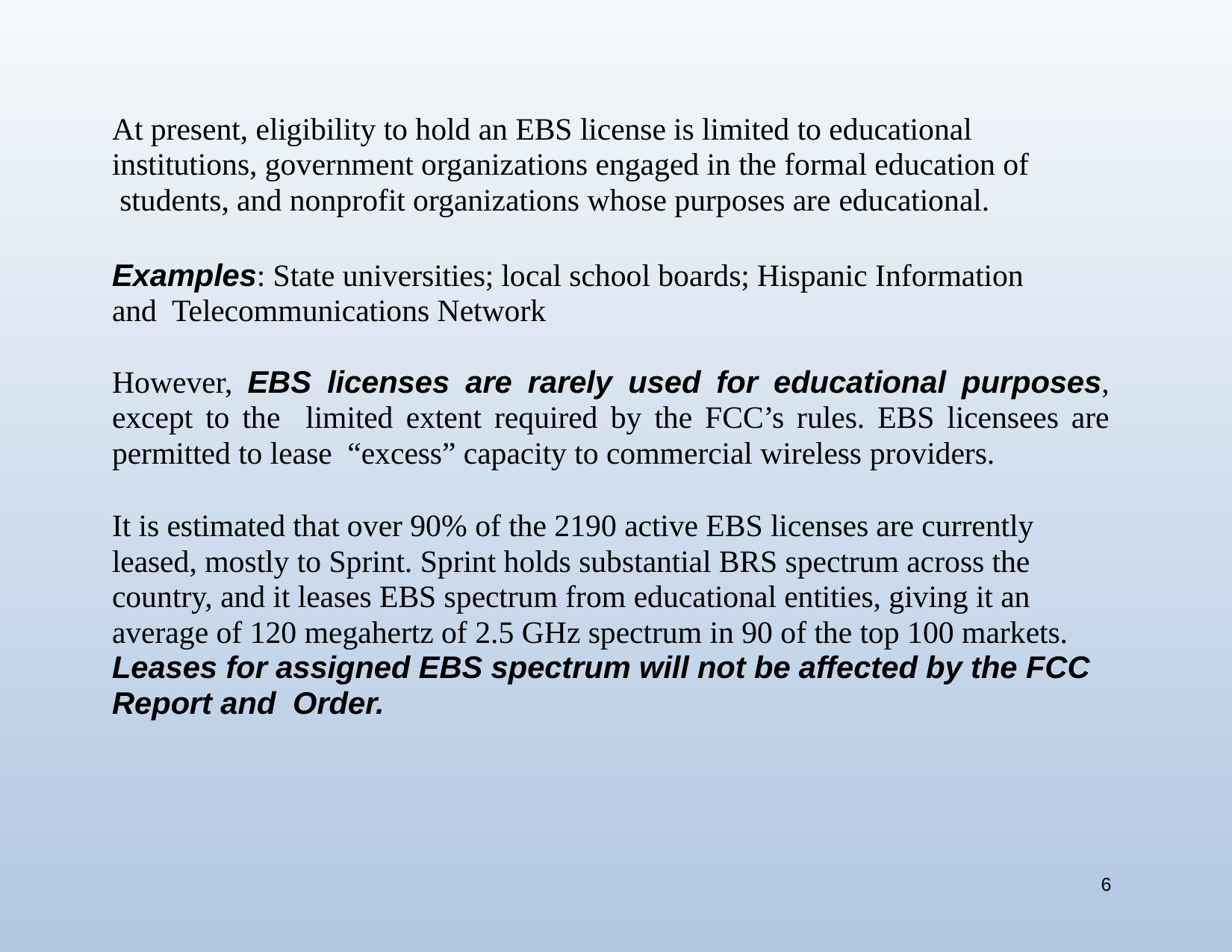

At present, eligibility to hold an EBS license is limited to educational  institutions, government organizations engaged in the formal education of  students, and nonprofit organizations whose purposes are educational.

Examples: State universities; local school boards; Hispanic Information and  Telecommunications Network

However, EBS licenses are rarely used for educational purposes, except to the  limited extent required by the FCC’s rules. EBS licensees are permitted to lease  “excess” capacity to commercial wireless providers.

It is estimated that over 90% of the 2190 active EBS licenses are currently  leased, mostly to Sprint. Sprint holds substantial BRS spectrum across the  country, and it leases EBS spectrum from educational entities, giving it an  average of 120 megahertz of 2.5 GHz spectrum in 90 of the top 100 markets.  Leases for assigned EBS spectrum will not be affected by the FCC Report and  Order.
6